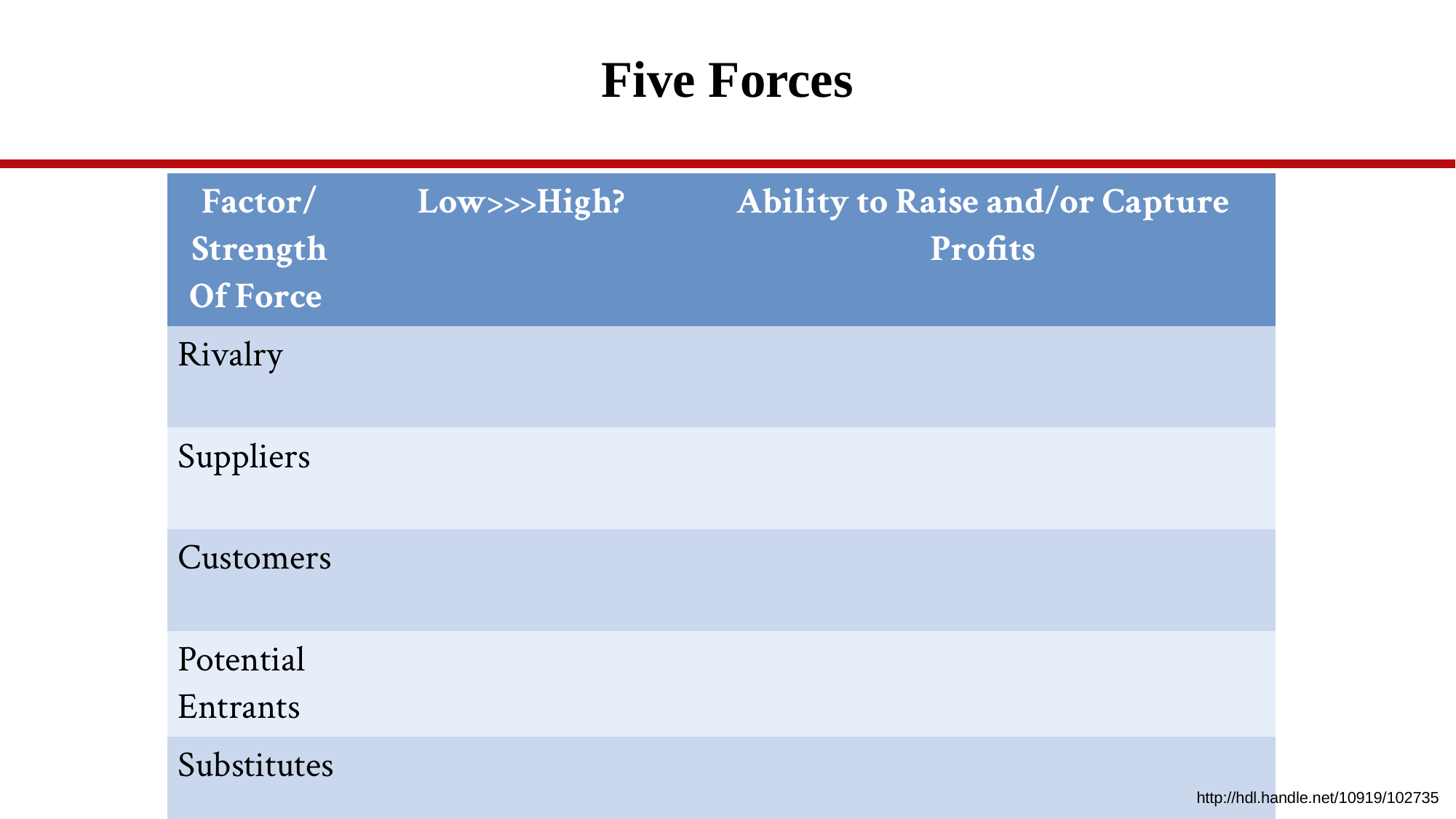

# Five Forces
| Factor/ Strength Of Force | Low>>>High? | Ability to Raise and/or Capture Profits |
| --- | --- | --- |
| Rivalry |  |  |
| Suppliers |  |  |
| Customers |  |  |
| Potential Entrants |  |  |
| Substitutes |  |  |
http://hdl.handle.net/10919/102735